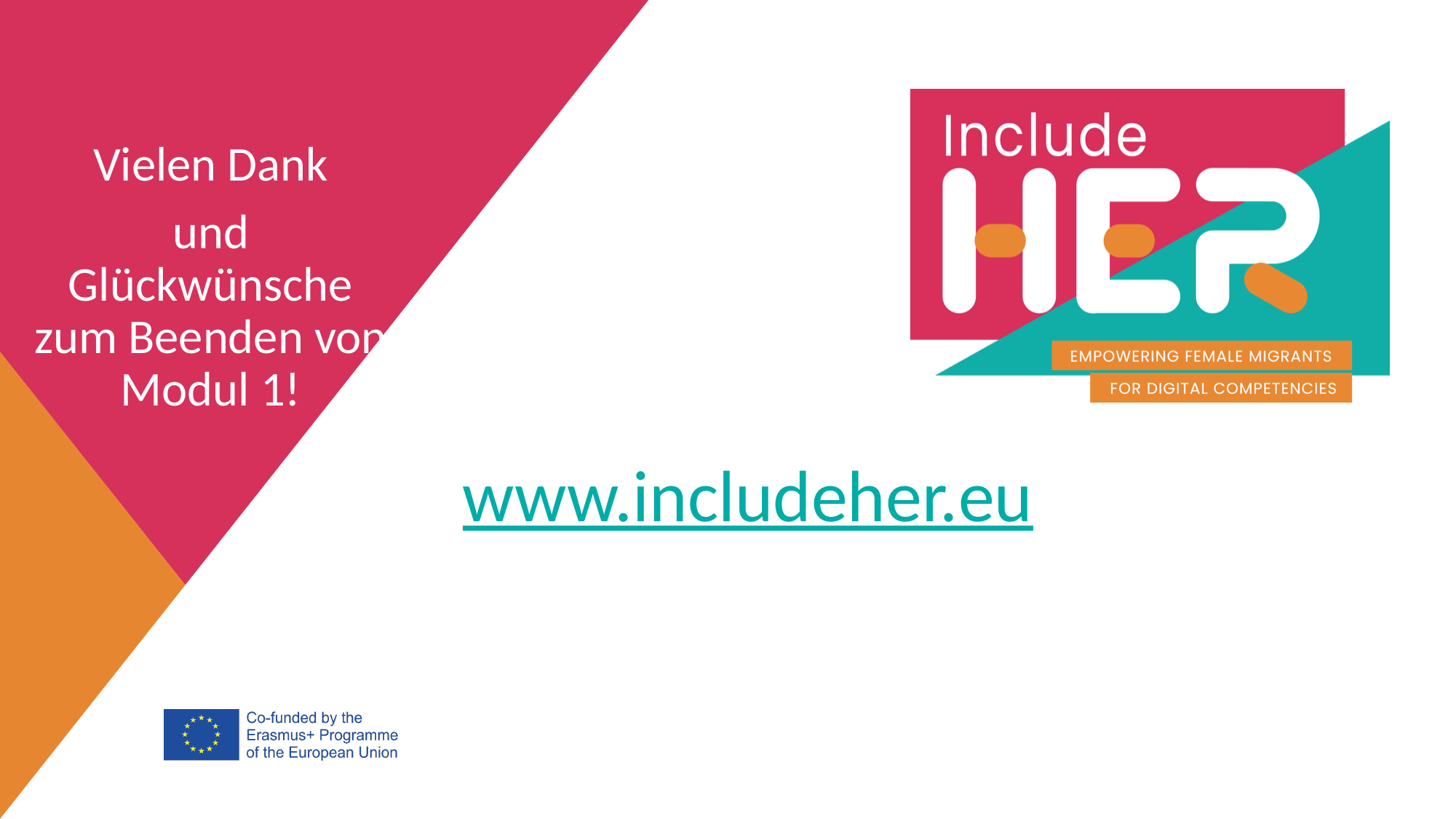

Vielen Dank
und Glückwünsche zum Beenden von Modul 1!

www.includeher.eu